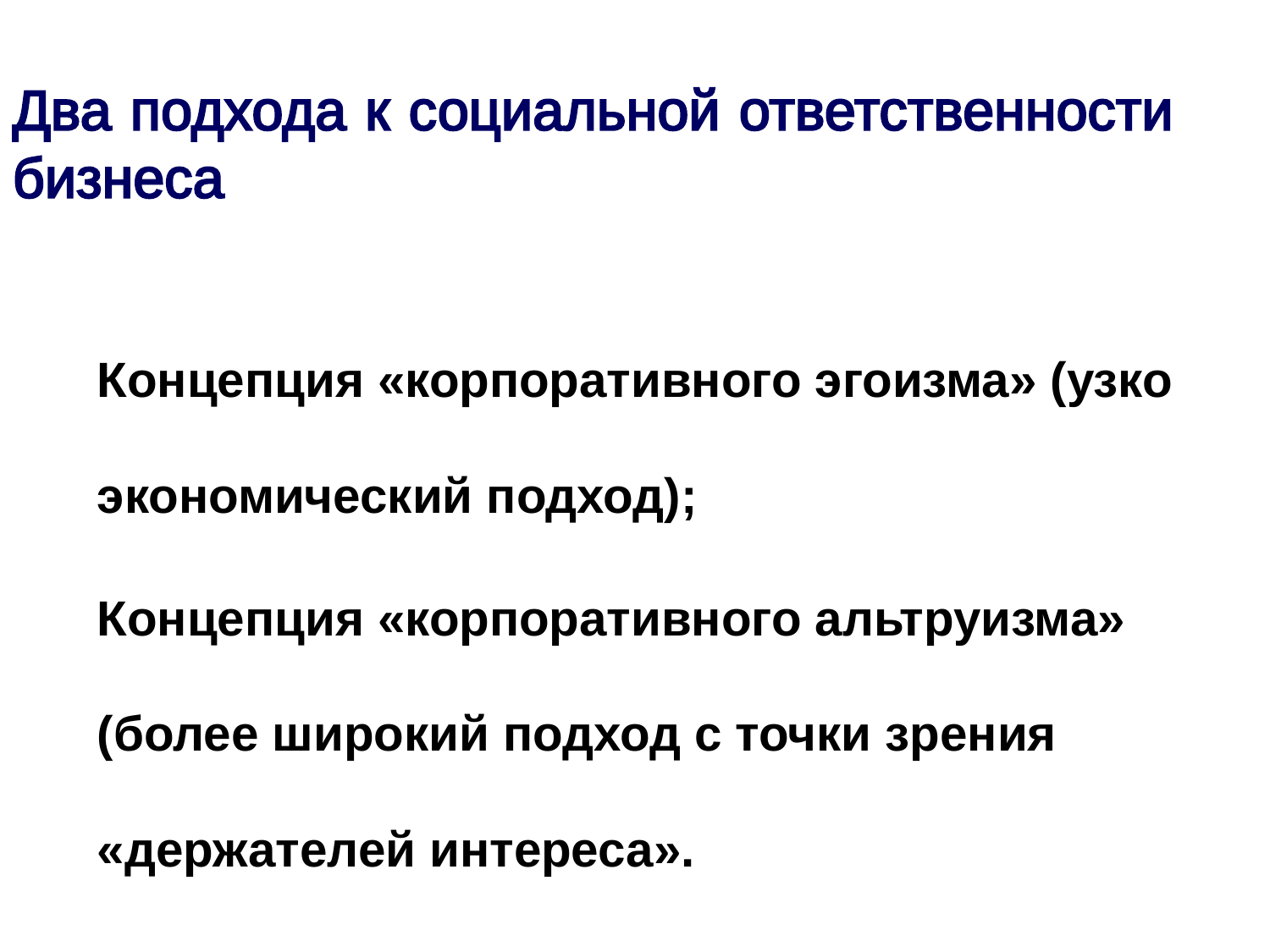

# Два подхода к социальной ответственности бизнеса
Концепция «корпоративного эгоизма» (узко экономический подход);
Концепция «корпоративного альтруизма» (более широкий подход с точки зрения «держателей интереса».